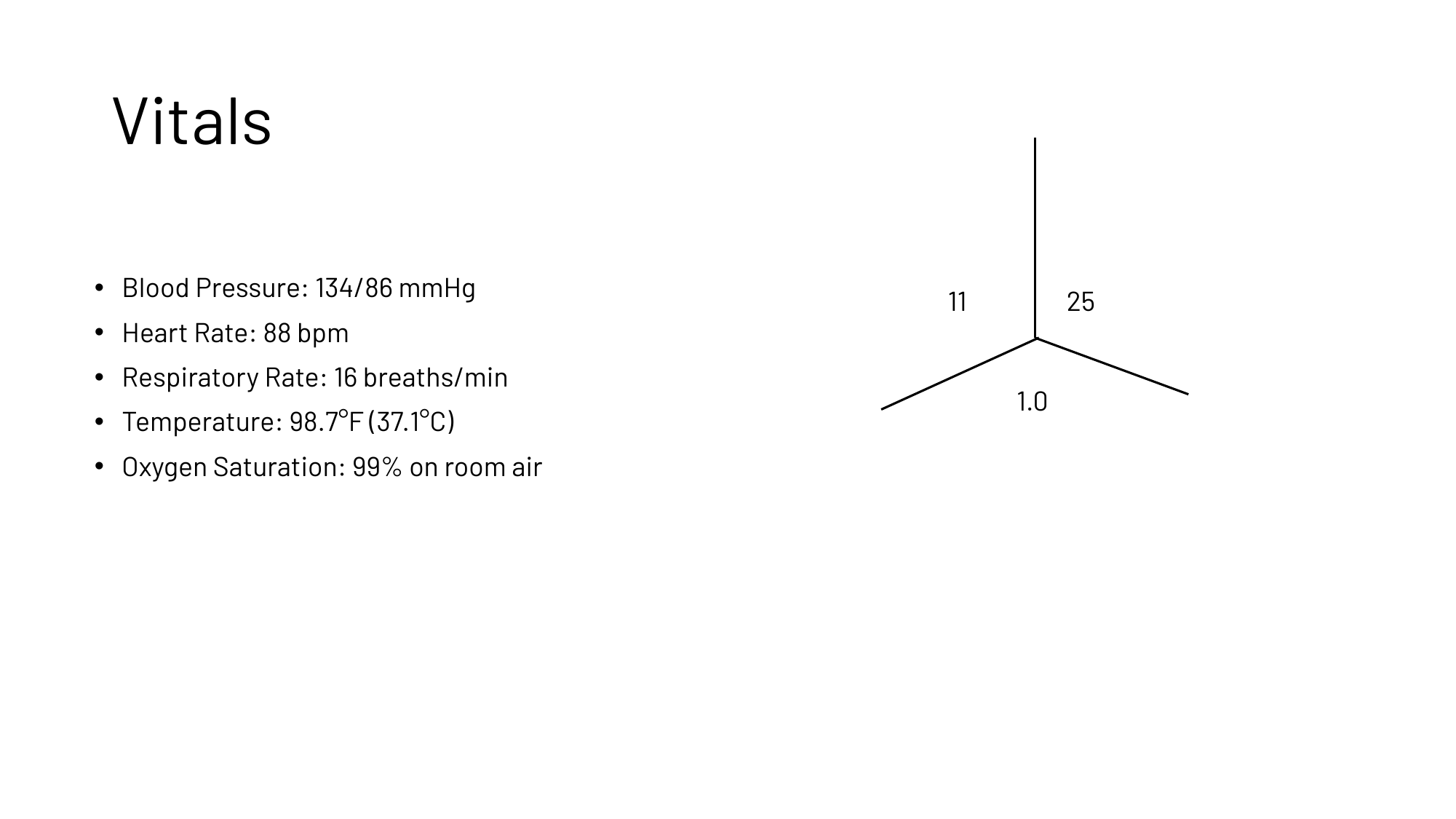

# Vitals
Blood Pressure: 134/86 mmHg
Heart Rate: 88 bpm
Respiratory Rate: 16 breaths/min
Temperature: 98.7°F (37.1°C)
Oxygen Saturation: 99% on room air
11
25
1.0